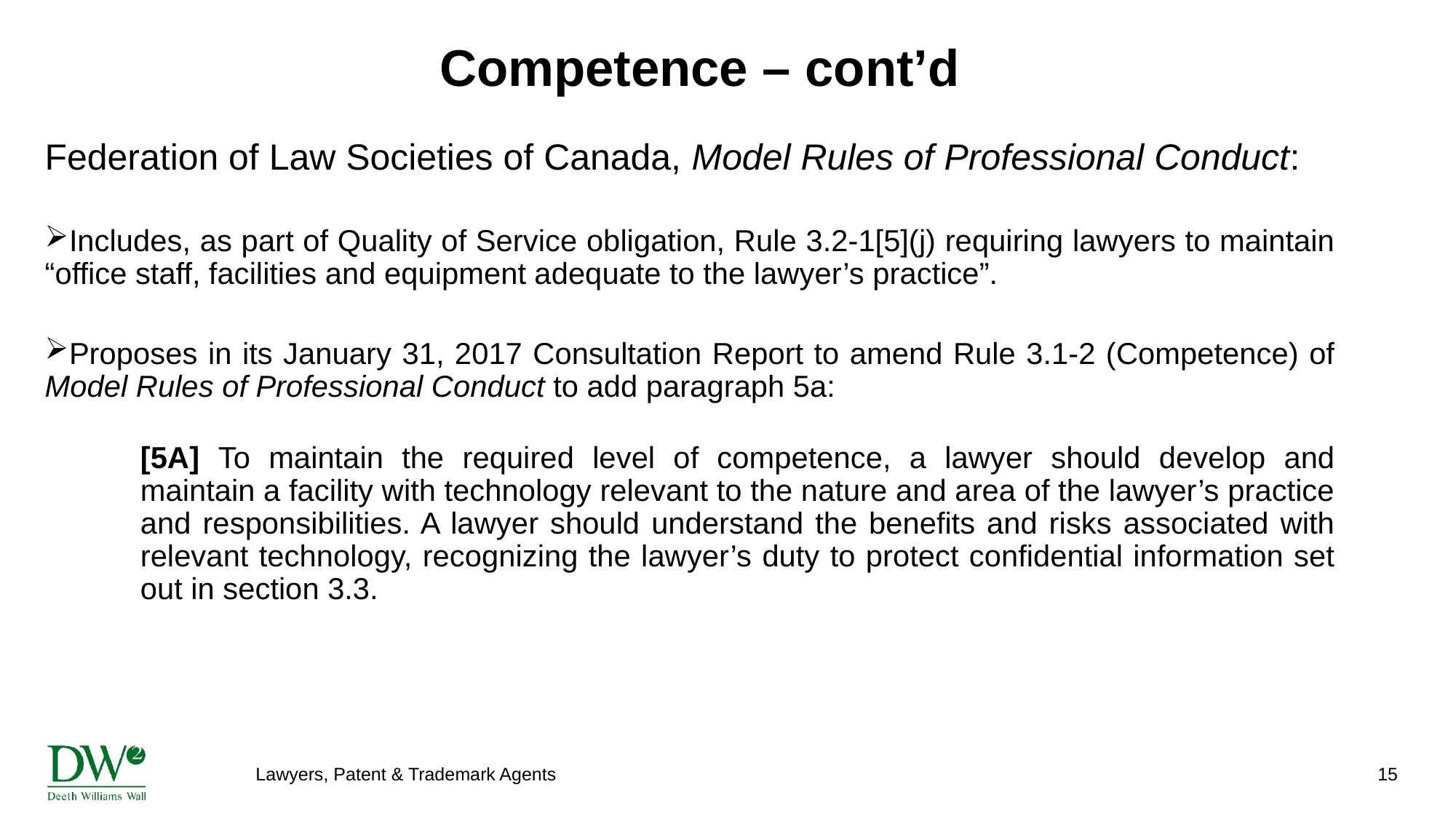

# Competence – cont’d
Federation of Law Societies of Canada, Model Rules of Professional Conduct:

Includes, as part of Quality of Service obligation, Rule 3.2-1[5](j) requiring lawyers to maintain “office staff, facilities and equipment adequate to the lawyer’s practice”.

Proposes in its January 31, 2017 Consultation Report to amend Rule 3.1-2 (Competence) of Model Rules of Professional Conduct to add paragraph 5a:

[5A] To maintain the required level of competence, a lawyer should develop and maintain a facility with technology relevant to the nature and area of the lawyer’s practice and responsibilities. A lawyer should understand the benefits and risks associated with relevant technology, recognizing the lawyer’s duty to protect confidential information set out in section 3.3.